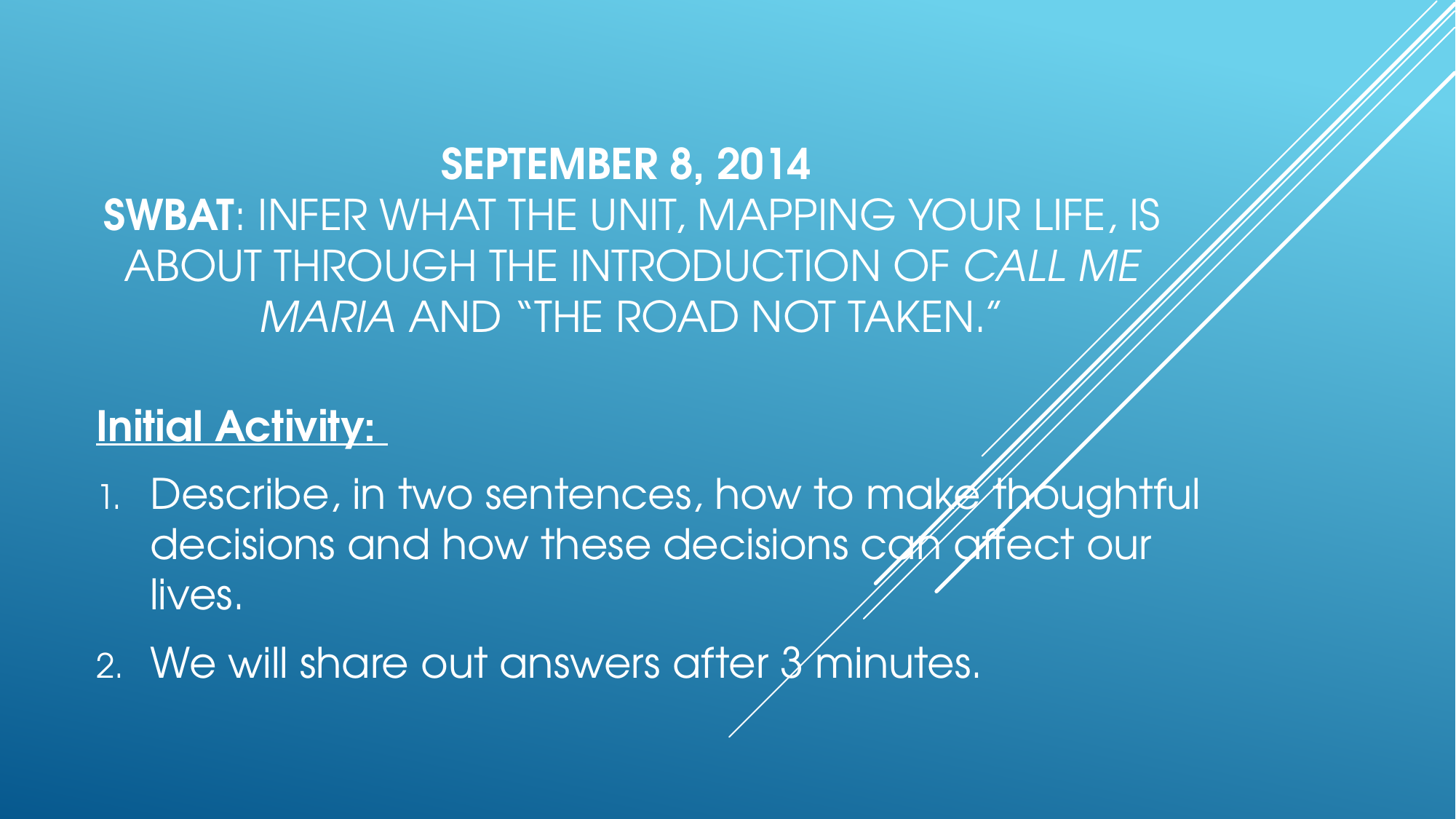

# September 8, 2014 SWBAT: infer what the unit, Mapping your life, is about through the introduction of call me maria and “the road not taken.”
Initial Activity:
Describe, in two sentences, how to make thoughtful decisions and how these decisions can affect our lives.
We will share out answers after 3 minutes.